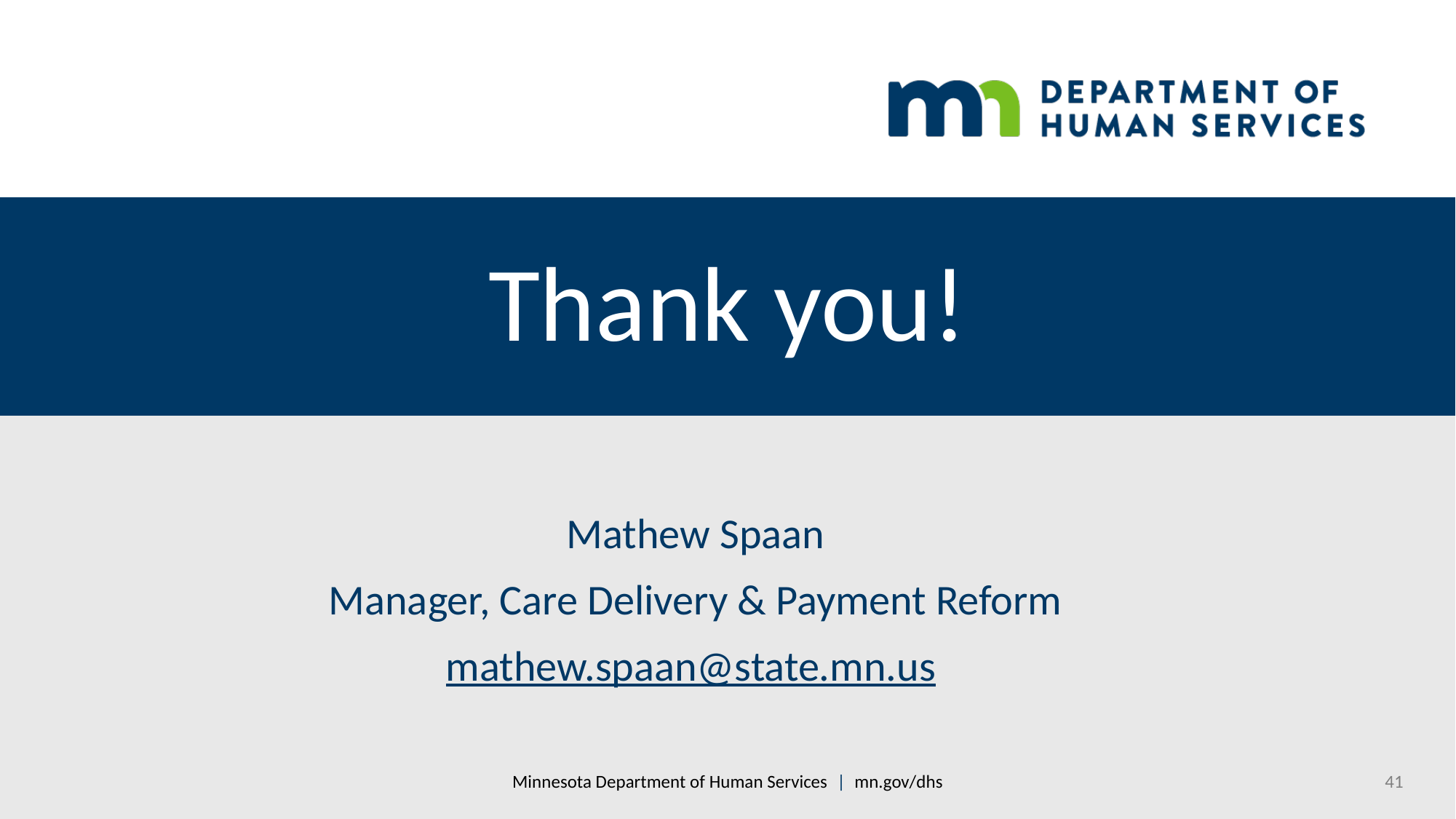

Mathew Spaan
Manager, Care Delivery & Payment Reform
mathew.spaan@state.mn.us
Minnesota Department of Human Services | mn.gov/dhs
41